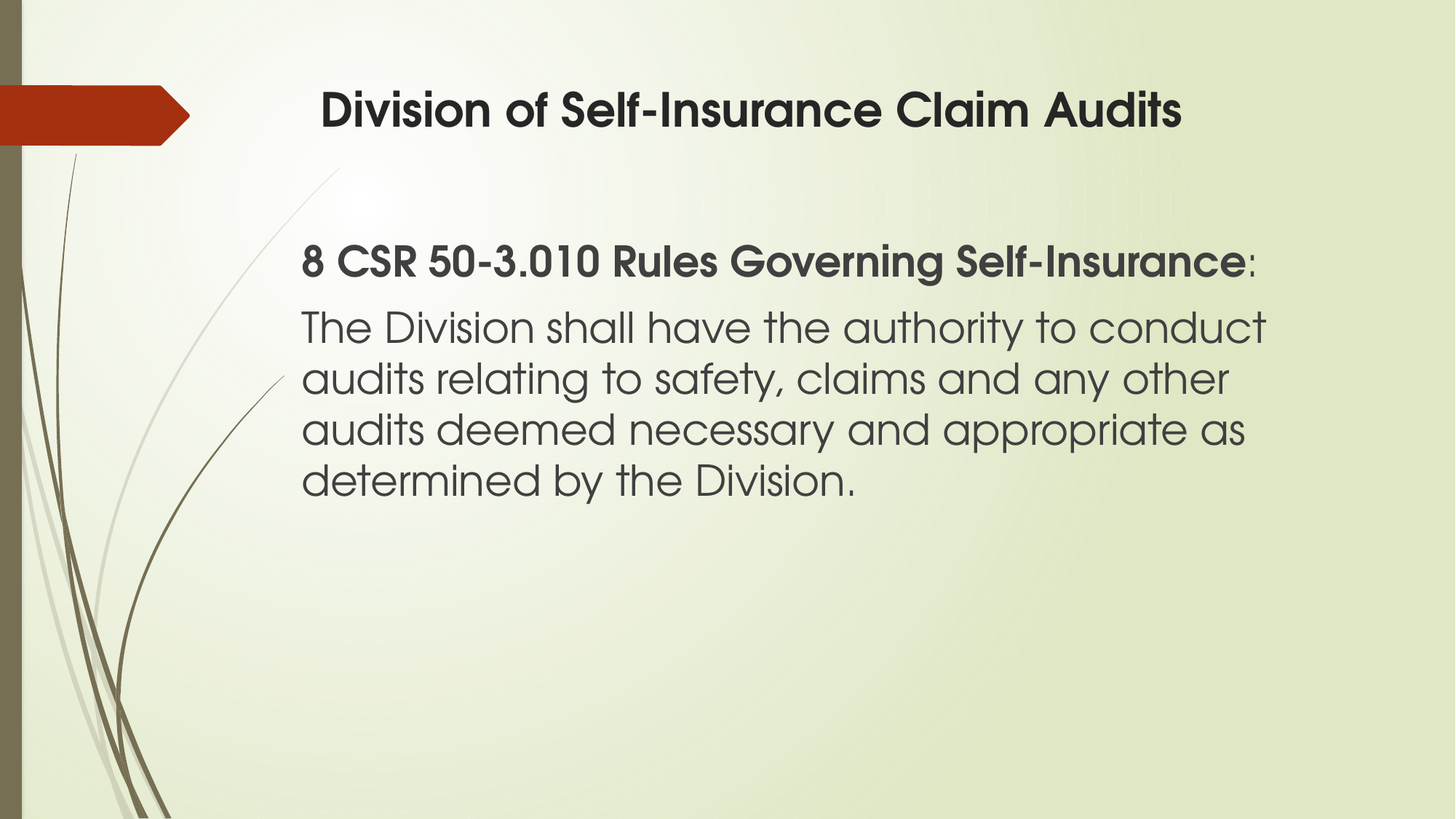

# Division of Self-Insurance Claim Audits
8 CSR 50-3.010 Rules Governing Self-Insurance:
The Division shall have the authority to conduct audits relating to safety, claims and any other audits deemed necessary and appropriate as determined by the Division.